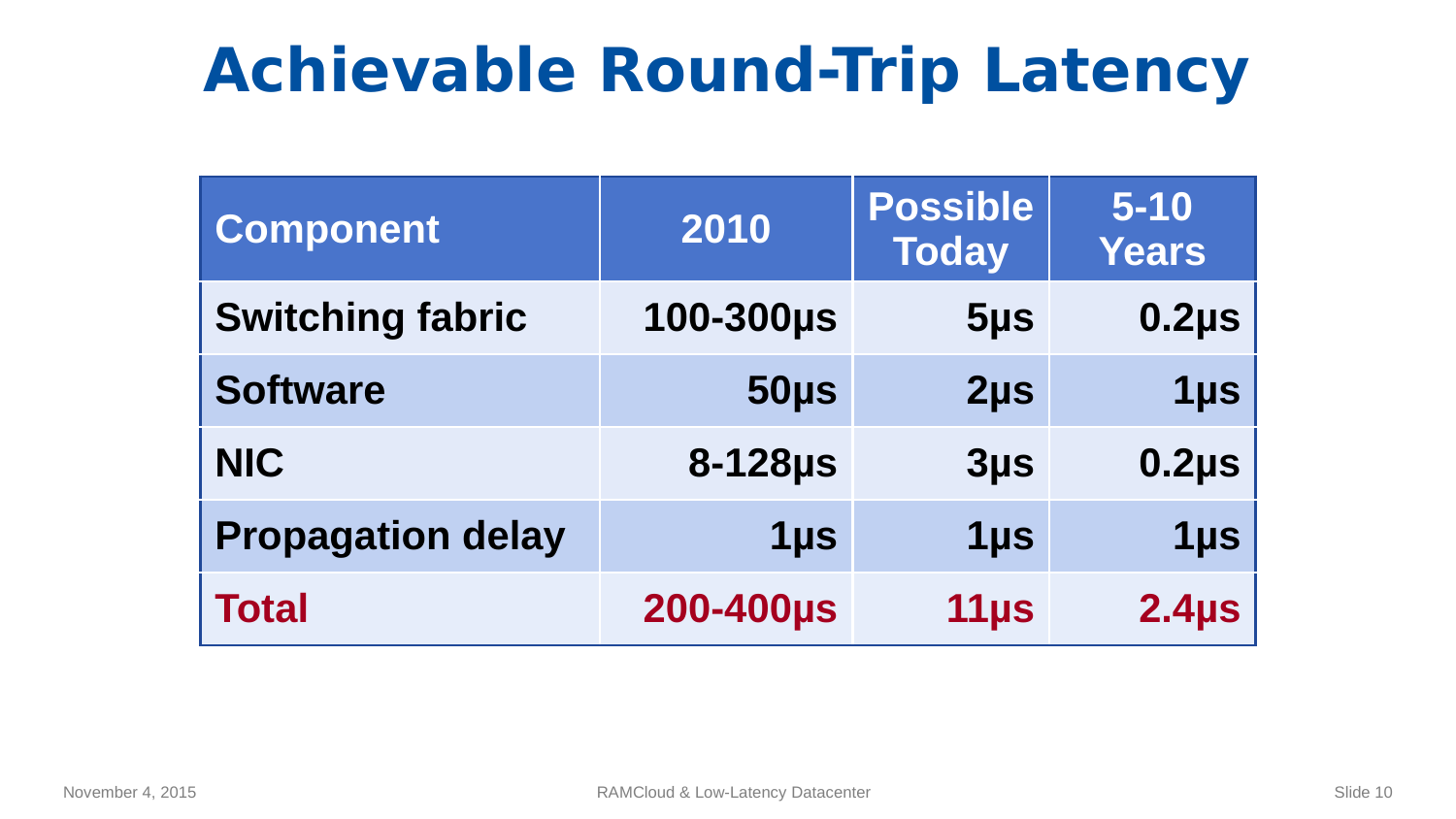

# Achievable Round-Trip Latency
| Component | 2010 | Possible Today | 5-10 Years |
| --- | --- | --- | --- |
| Switching fabric | 100-300µs | 5µs | 0.2µs |
| Software | 50µs | 2µs | 1µs |
| NIC | 8-128µs | 3µs | 0.2µs |
| Propagation delay | 1µs | 1µs | 1µs |
| Total | 200-400µs | 11µs | 2.4µs |
November 4, 2015
RAMCloud & Low-Latency Datacenter
Slide 10